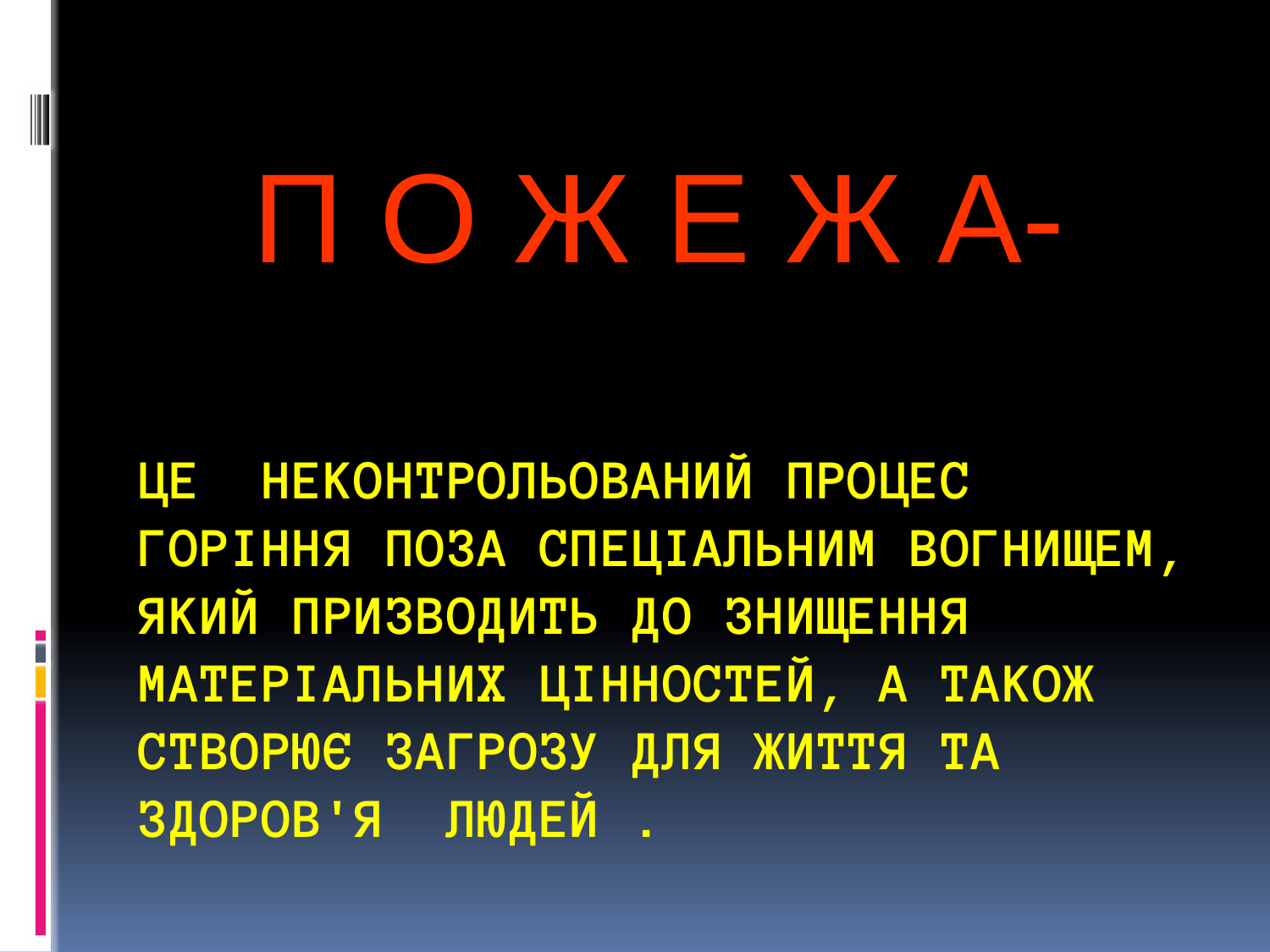

П О Ж Е Ж А-

# Це  неконтрольований процес горіння поза спеціальним вогнищем, який призводить до знищення  матеріальних цінностей, а також створює загрозу для життя та здоров'я  людей .